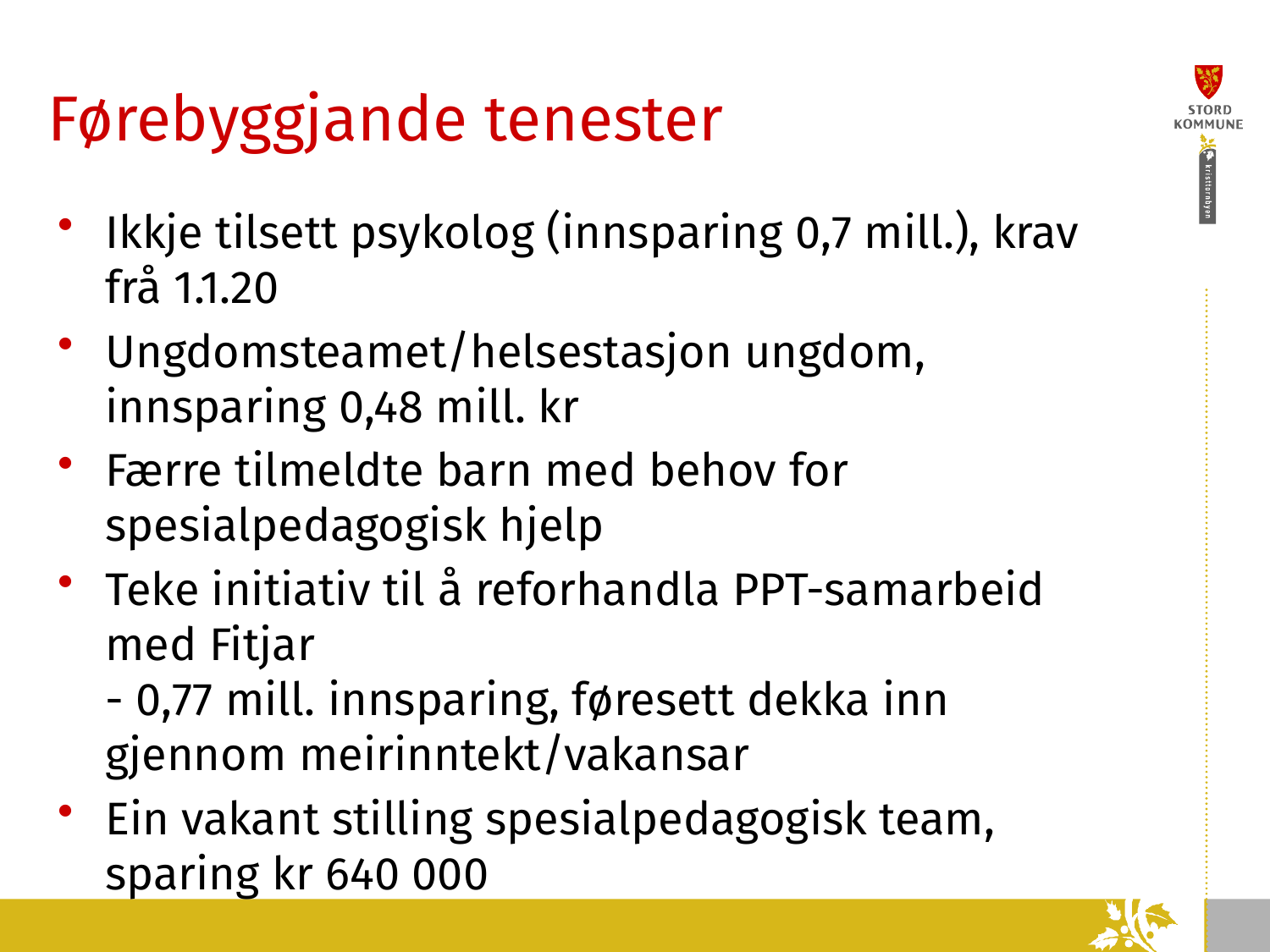

# Førebyggjande tenester
Ikkje tilsett psykolog (innsparing 0,7 mill.), krav frå 1.1.20
Ungdomsteamet/helsestasjon ungdom, innsparing 0,48 mill. kr
Færre tilmeldte barn med behov for spesialpedagogisk hjelp
Teke initiativ til å reforhandla PPT-samarbeid med Fitjar
- 0,77 mill. innsparing, føresett dekka inn gjennom meirinntekt/vakansar
Ein vakant stilling spesialpedagogisk team, sparing kr 640 000